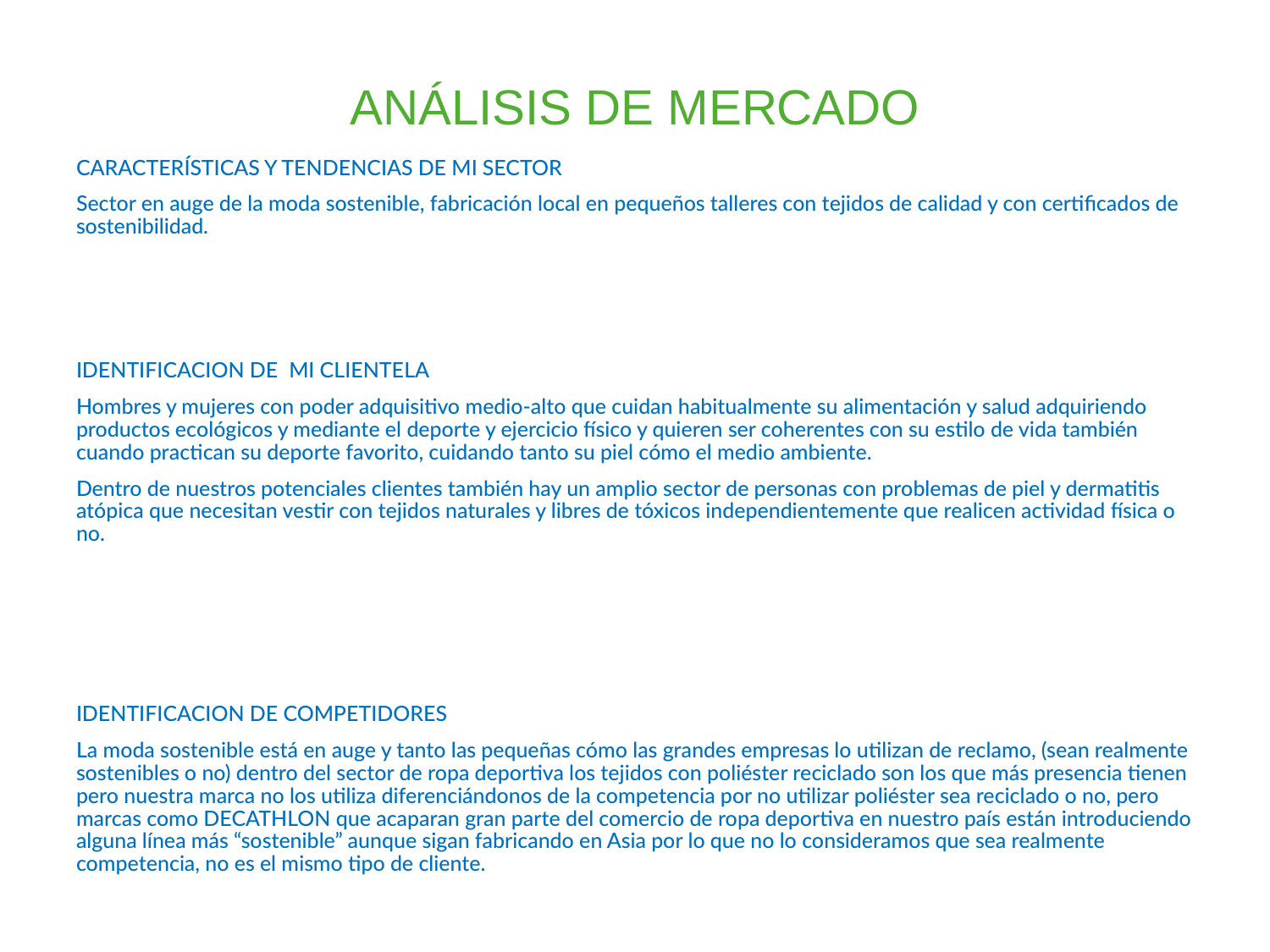

# ANÁLISIS DE MERCADO
CARACTERÍSTICAS Y TENDENCIAS DE MI SECTOR
Sector en auge de la moda sostenible, fabricación local en pequeños talleres con tejidos de calidad y con certificados de sostenibilidad.

IDENTIFICACION DE  MI CLIENTELA
Hombres y mujeres con poder adquisitivo medio-alto que cuidan habitualmente su alimentación y salud adquiriendo productos ecológicos y mediante el deporte y ejercicio físico y quieren ser coherentes con su estilo de vida también cuando practican su deporte favorito, cuidando tanto su piel cómo el medio ambiente.
Dentro de nuestros potenciales clientes también hay un amplio sector de personas con problemas de piel y dermatitis atópica que necesitan vestir con tejidos naturales y libres de tóxicos independientemente que realicen actividad física o no.

IDENTIFICACION DE COMPETIDORES
La moda sostenible está en auge y tanto las pequeñas cómo las grandes empresas lo utilizan de reclamo, (sean realmente sostenibles o no) dentro del sector de ropa deportiva los tejidos con poliéster reciclado son los que más presencia tienen pero nuestra marca no los utiliza diferenciándonos de la competencia por no utilizar poliéster sea reciclado o no, pero marcas como DECATHLON que acaparan gran parte del comercio de ropa deportiva en nuestro país están introduciendo alguna línea más “sostenible” aunque sigan fabricando en Asia por lo que no lo consideramos que sea realmente competencia, no es el mismo tipo de cliente.

ALIANZAS / PROVEEDORES